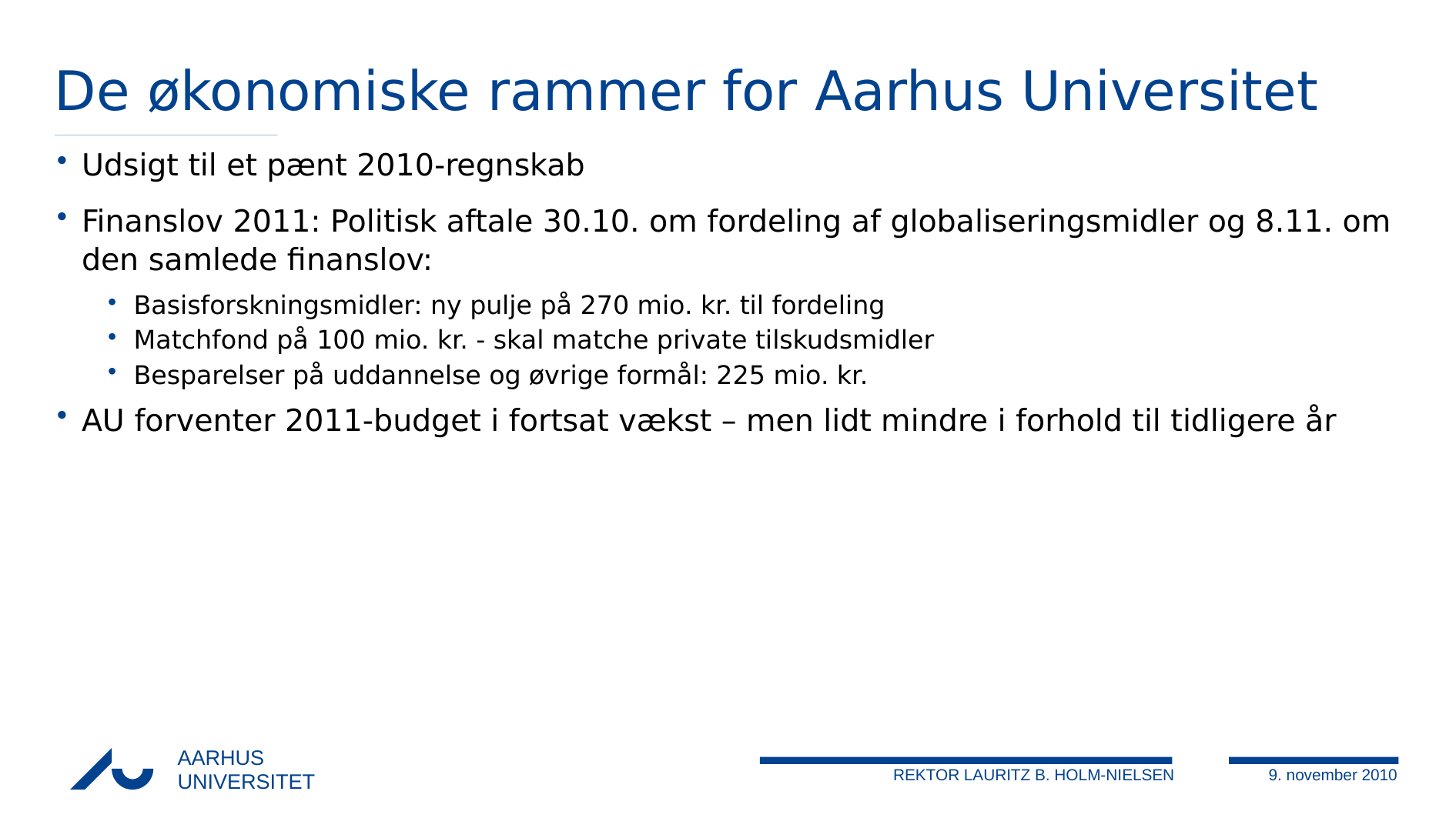

# De økonomiske rammer for Aarhus Universitet
Udsigt til et pænt 2010-regnskab
Finanslov 2011: Politisk aftale 30.10. om fordeling af globaliseringsmidler og 8.11. om den samlede finanslov:
Basisforskningsmidler: ny pulje på 270 mio. kr. til fordeling
Matchfond på 100 mio. kr. - skal matche private tilskudsmidler
Besparelser på uddannelse og øvrige formål: 225 mio. kr.
AU forventer 2011-budget i fortsat vækst – men lidt mindre i forhold til tidligere år